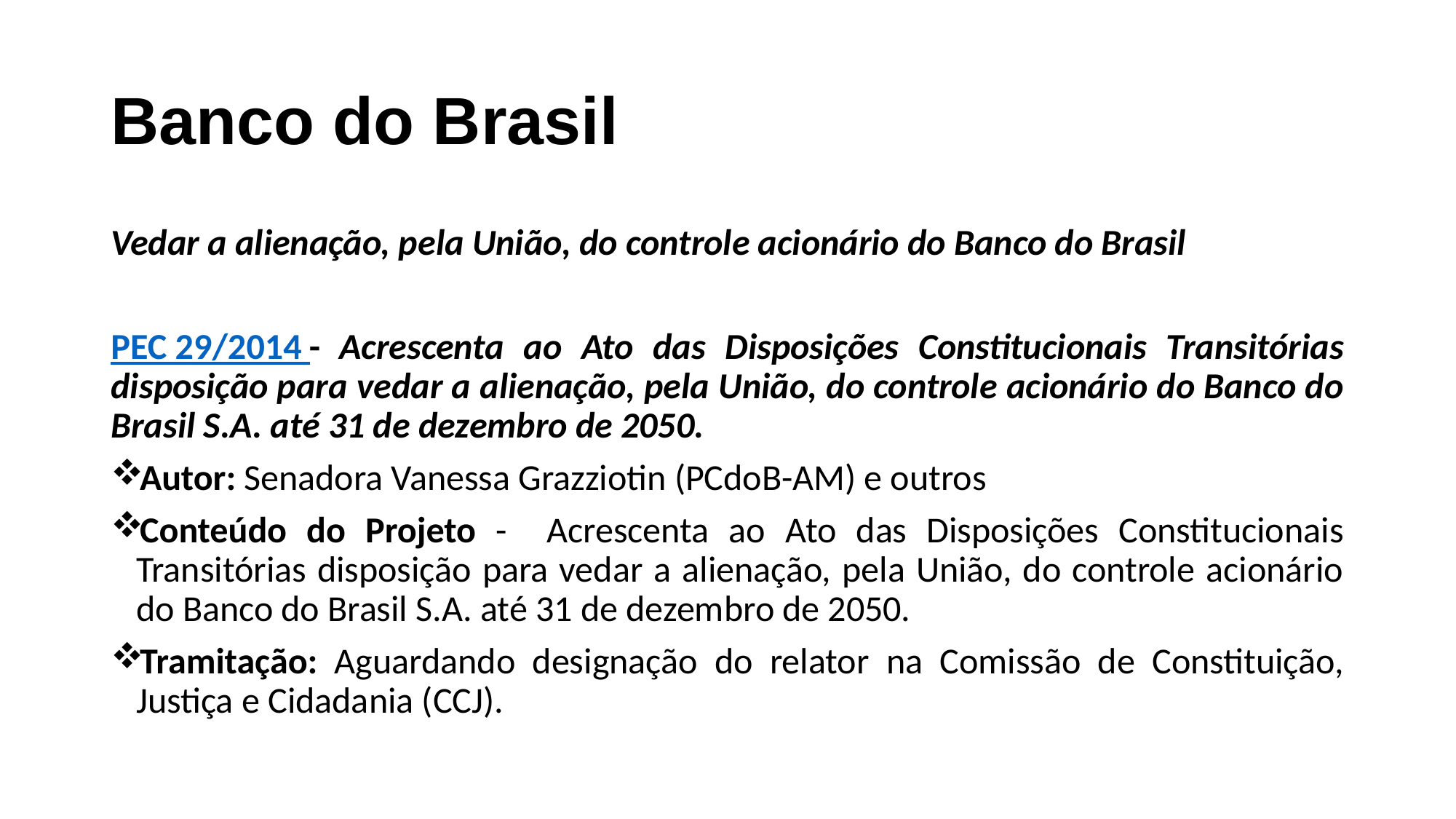

# Banco do Brasil
Vedar a alienação, pela União, do controle acionário do Banco do Brasil

PEC 29/2014 - Acrescenta ao Ato das Disposições Constitucionais Transitórias disposição para vedar a alienação, pela União, do controle acionário do Banco do Brasil S.A. até 31 de dezembro de 2050.
Autor: Senadora Vanessa Grazziotin (PCdoB-AM) e outros
Conteúdo do Projeto -  Acrescenta ao Ato das Disposições Constitucionais Transitórias disposição para vedar a alienação, pela União, do controle acionário do Banco do Brasil S.A. até 31 de dezembro de 2050.
Tramitação: Aguardando designação do relator na Comissão de Constituição, Justiça e Cidadania (CCJ).